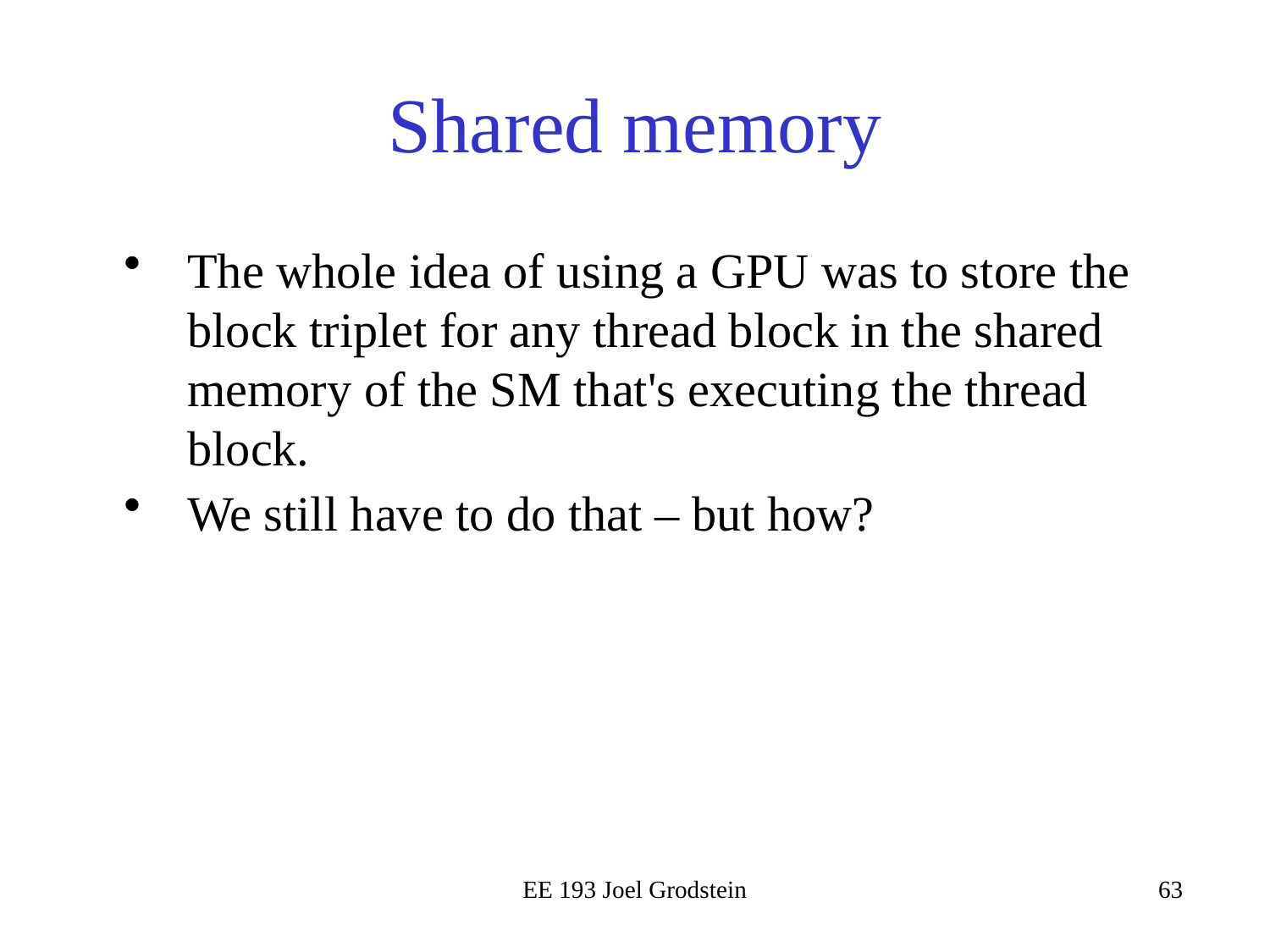

# Shared memory
The whole idea of using a GPU was to store the block triplet for any thread block in the shared memory of the SM that's executing the thread block.
We still have to do that – but how?

EE 193 Joel Grodstein